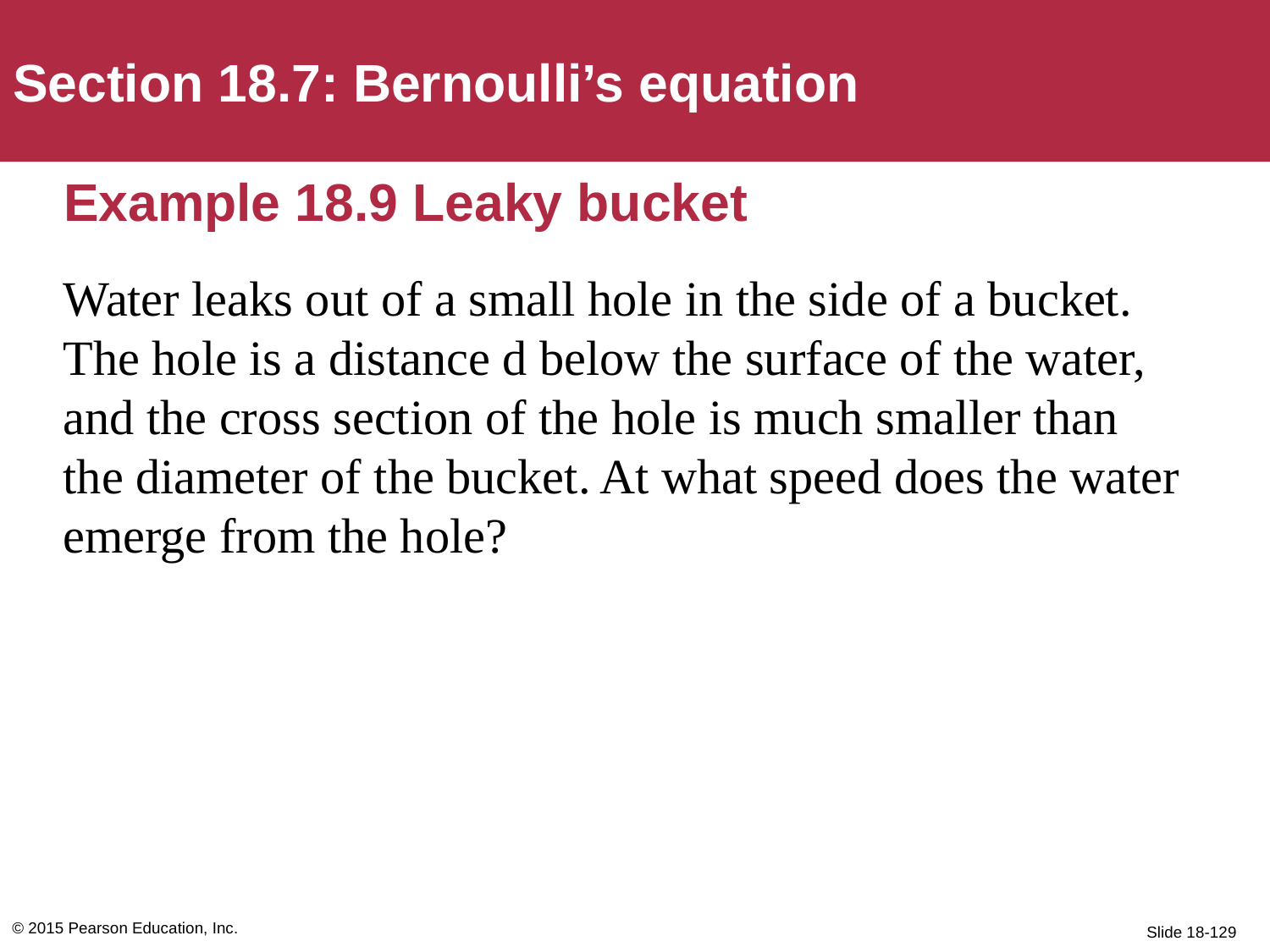

Section 18.7: Bernoulli’s equation
# Example 18.9 Leaky bucket
Water leaks out of a small hole in the side of a bucket. The hole is a distance d below the surface of the water, and the cross section of the hole is much smaller than the diameter of the bucket. At what speed does the water emerge from the hole?
© 2015 Pearson Education, Inc.